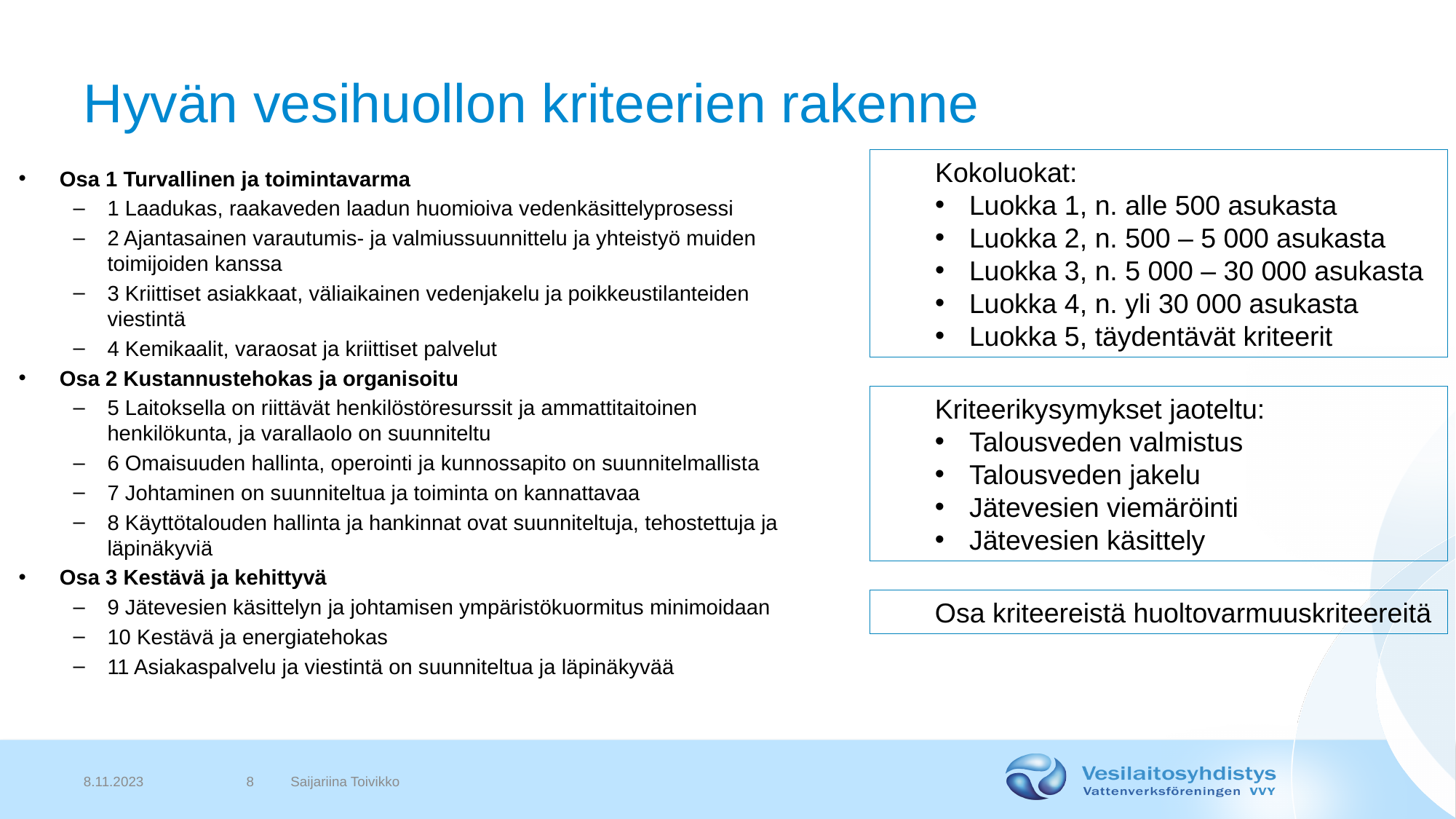

# Hyvän vesihuollon kriteerien rakenne
Kokoluokat:
Luokka 1, n. alle 500 asukasta
Luokka 2, n. 500 – 5 000 asukasta
Luokka 3, n. 5 000 – 30 000 asukasta
Luokka 4, n. yli 30 000 asukasta
Luokka 5, täydentävät kriteerit
Osa 1 Turvallinen ja toimintavarma
1 Laadukas, raakaveden laadun huomioiva vedenkäsittelyprosessi
2 Ajantasainen varautumis- ja valmiussuunnittelu ja yhteistyö muiden toimijoiden kanssa
3 Kriittiset asiakkaat, väliaikainen vedenjakelu ja poikkeustilanteiden viestintä
4 Kemikaalit, varaosat ja kriittiset palvelut
Osa 2 Kustannustehokas ja organisoitu
5 Laitoksella on riittävät henkilöstöresurssit ja ammattitaitoinen henkilökunta, ja varallaolo on suunniteltu
6 Omaisuuden hallinta, operointi ja kunnossapito on suunnitelmallista
7 Johtaminen on suunniteltua ja toiminta on kannattavaa
8 Käyttötalouden hallinta ja hankinnat ovat suunniteltuja, tehostettuja ja läpinäkyviä
Osa 3 Kestävä ja kehittyvä
9 Jätevesien käsittelyn ja johtamisen ympäristökuormitus minimoidaan
10 Kestävä ja energiatehokas
11 Asiakaspalvelu ja viestintä on suunniteltua ja läpinäkyvää

Kriteerikysymykset jaoteltu:
Talousveden valmistus
Talousveden jakelu
Jätevesien viemäröinti
Jätevesien käsittely
Osa kriteereistä huoltovarmuuskriteereitä
8.11.2023
8
Saijariina Toivikko
Kirjoita teksti tähän